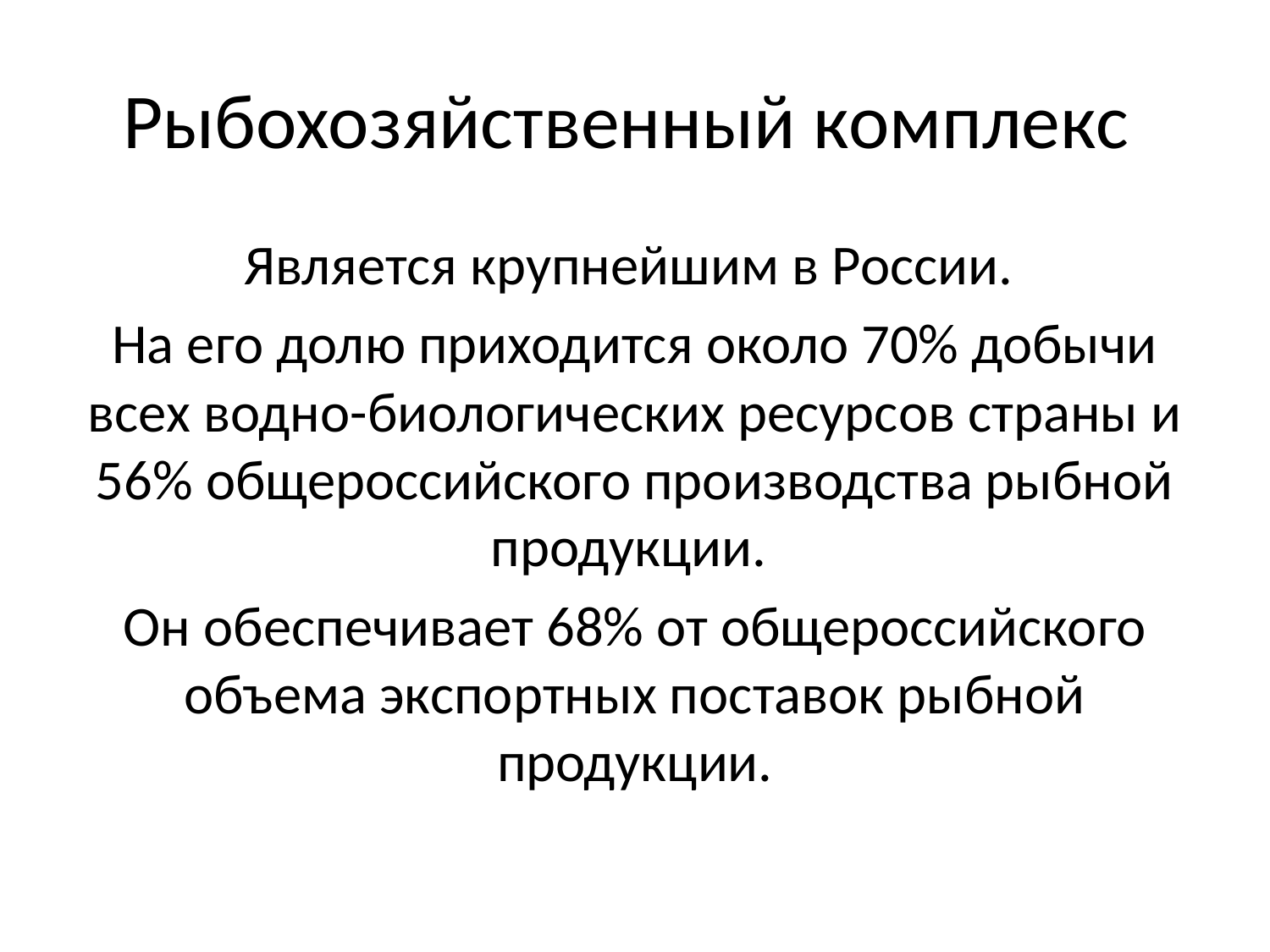

# Рыбохозяйственный комплекс
Является крупнейшим в России.
На его долю приходится около 70% добычи всех водно-биологических ресурсов страны и 56% общероссийского производства рыбной продукции.
Он обеспечивает 68% от общероссийского объема экспортных поставок рыбной продукции.